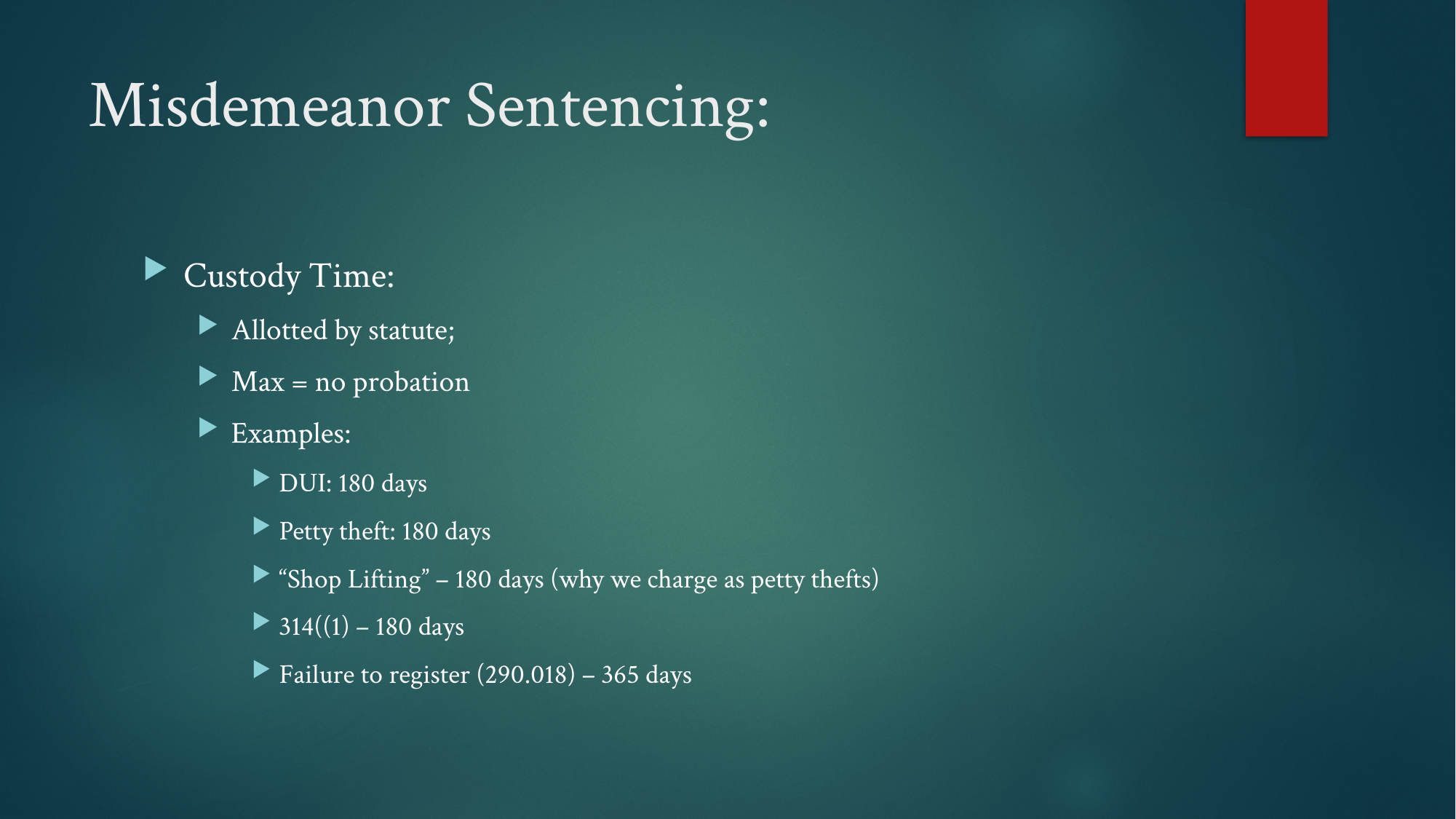

# Misdemeanor Sentencing:
Custody Time:
Allotted by statute;
Max = no probation
Examples:
DUI: 180 days
Petty theft: 180 days
“Shop Lifting” – 180 days (why we charge as petty thefts)
314((1) – 180 days
Failure to register (290.018) – 365 days